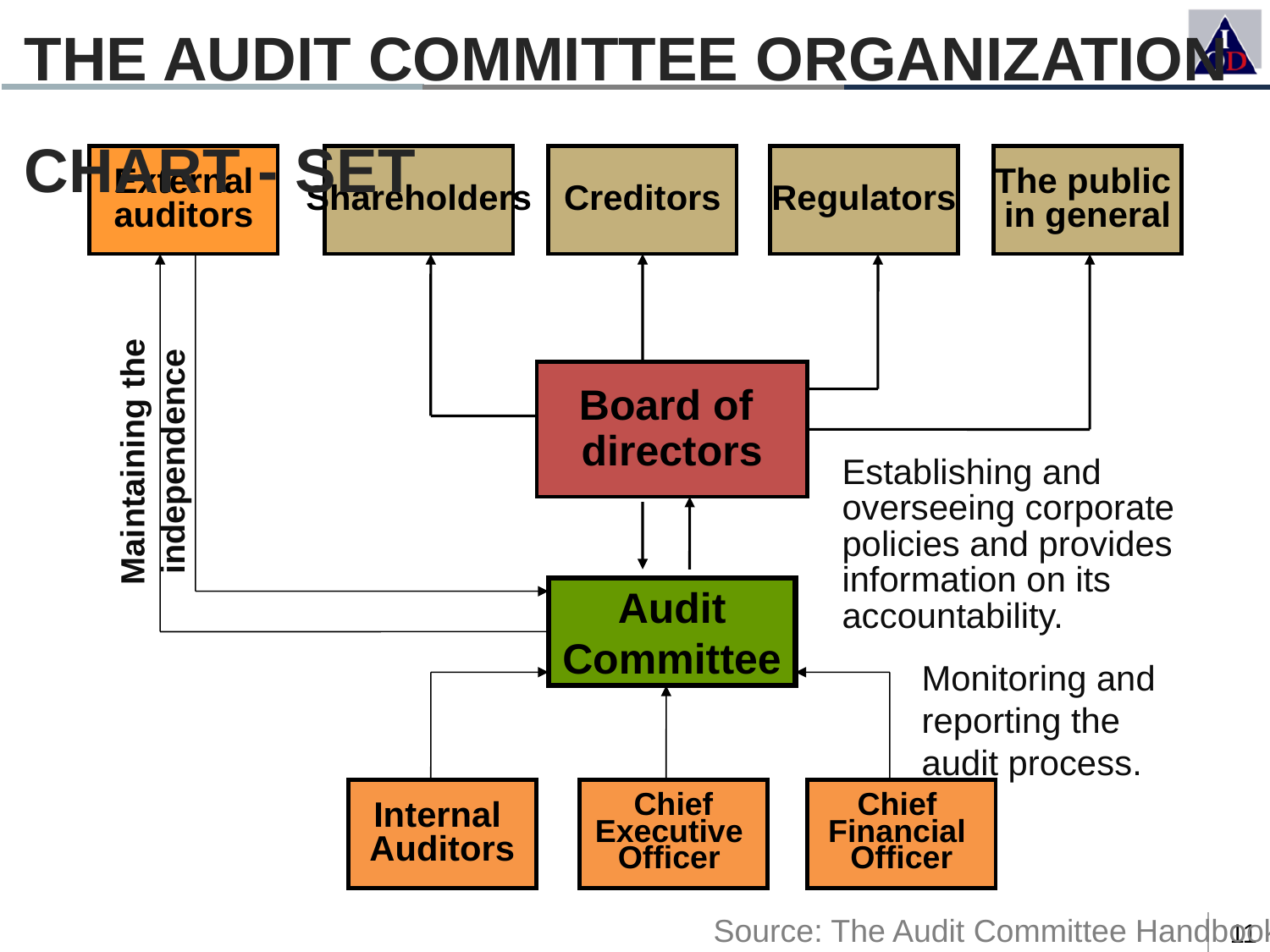

THE AUDIT COMMITTEE ORGANIZATION CHART - SET
External
auditors

Maintaining the independence

Internal
Auditors
Chief
Executive
Officer
Chief
Financial
Officer
Shareholders
Creditors
Regulators
The public
in general

Board of
directors

Establishing and overseeing corporate policies and provides information on its accountability.

Audit
Committee
Monitoring and reporting the audit process.
Source: The Audit Committee Handbook